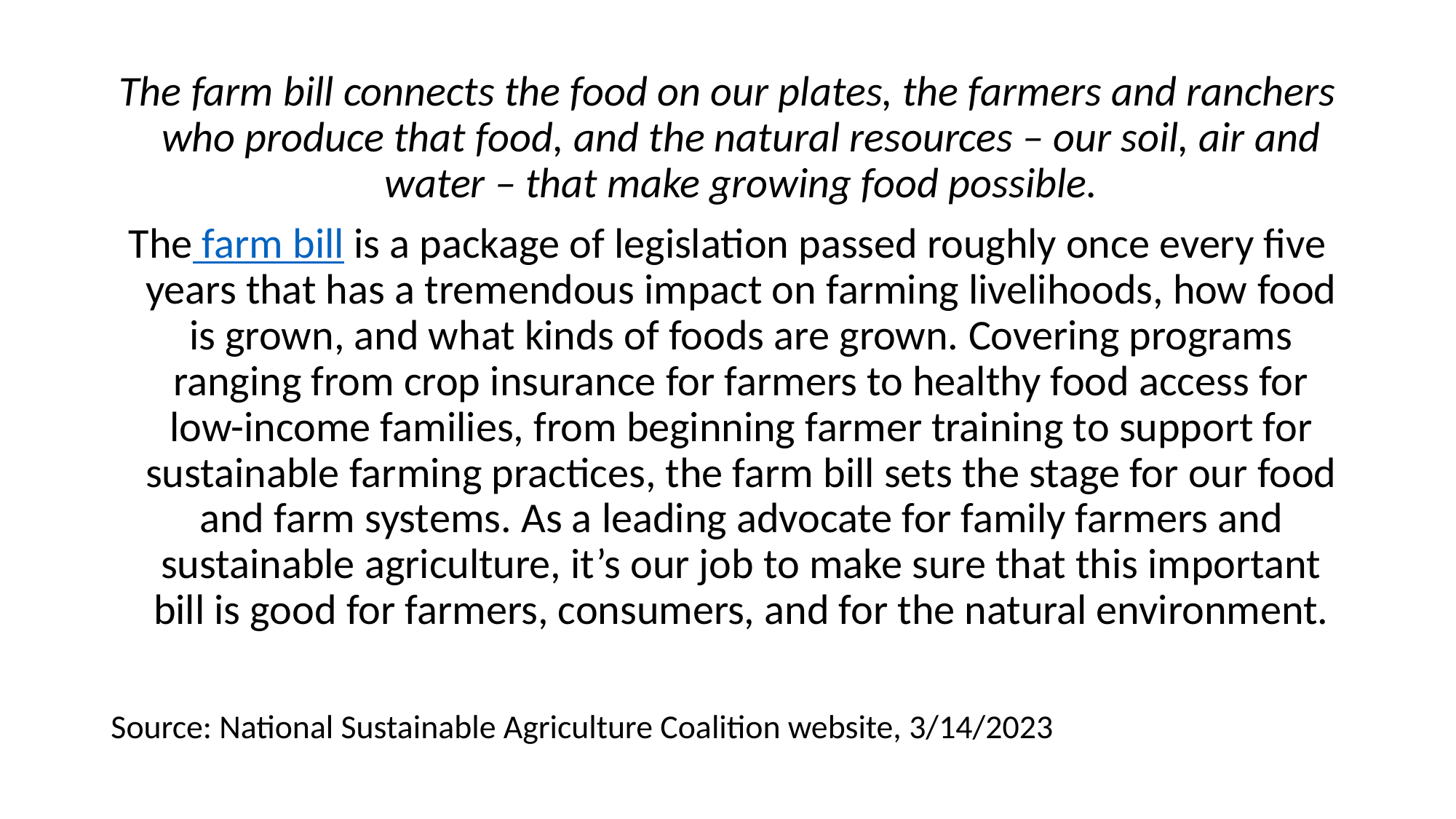

The farm bill connects the food on our plates, the farmers and ranchers who produce that food, and the natural resources – our soil, air and water – that make growing food possible.
The farm bill is a package of legislation passed roughly once every five years that has a tremendous impact on farming livelihoods, how food is grown, and what kinds of foods are grown. Covering programs ranging from crop insurance for farmers to healthy food access for low-income families, from beginning farmer training to support for sustainable farming practices, the farm bill sets the stage for our food and farm systems. As a leading advocate for family farmers and sustainable agriculture, it’s our job to make sure that this important bill is good for farmers, consumers, and for the natural environment.

Source: National Sustainable Agriculture Coalition website, 3/14/2023